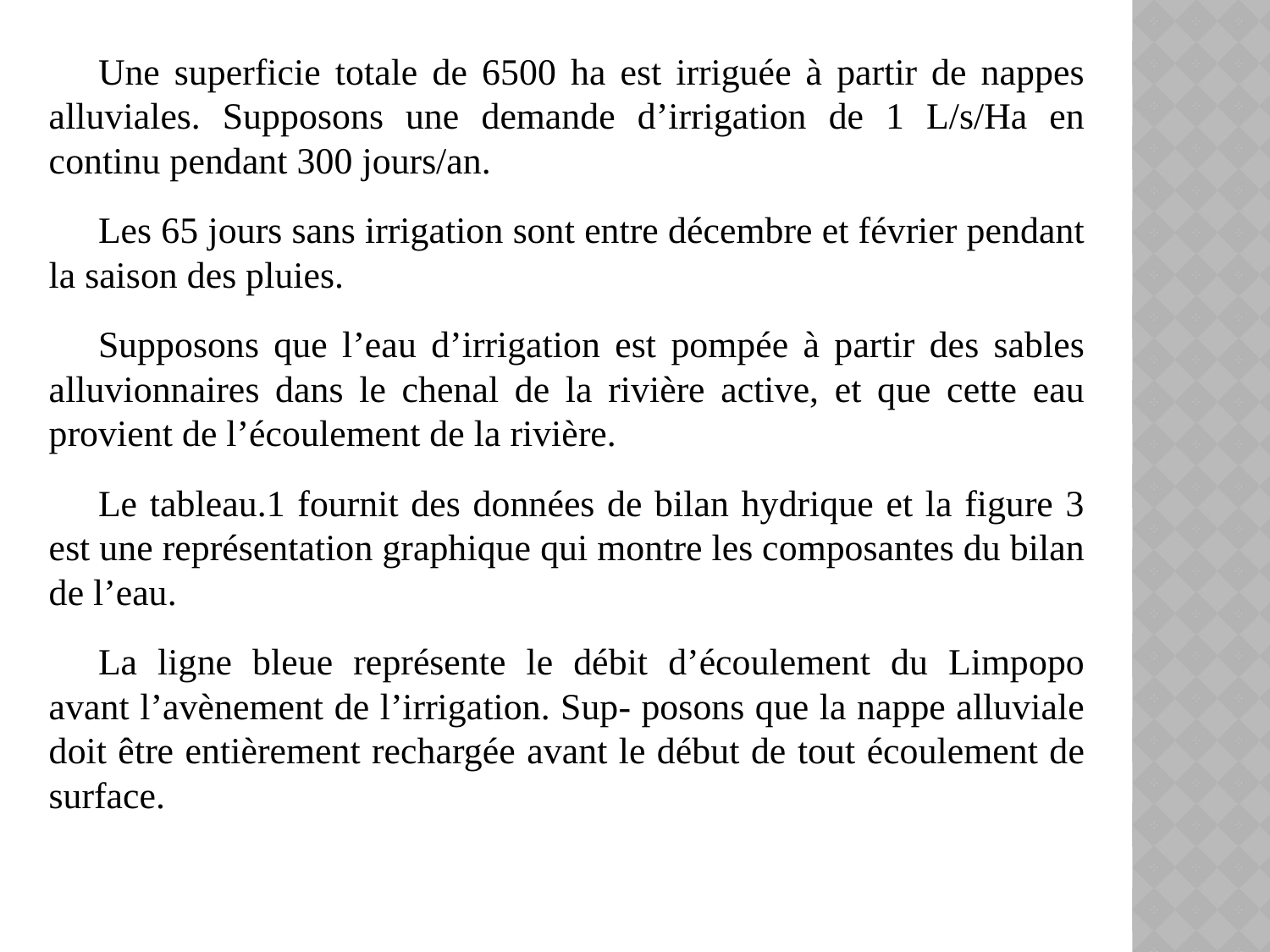

Une superficie totale de 6500 ha est irriguée à partir de nappes alluviales. Supposons une demande d’irrigation de 1 L/s/Ha en continu pendant 300 jours/an.

Les 65 jours sans irrigation sont entre décembre et février pendant la saison des pluies.

Supposons que l’eau d’irrigation est pompée à partir des sables alluvionnaires dans le chenal de la rivière active, et que cette eau provient de l’écoulement de la rivière.

Le tableau.1 fournit des données de bilan hydrique et la figure 3 est une représentation graphique qui montre les composantes du bilan de l’eau.

La ligne bleue représente le débit d’écoulement du Limpopo avant l’avènement de l’irrigation. Sup- posons que la nappe alluviale doit être entièrement rechargée avant le début de tout écoulement de surface.